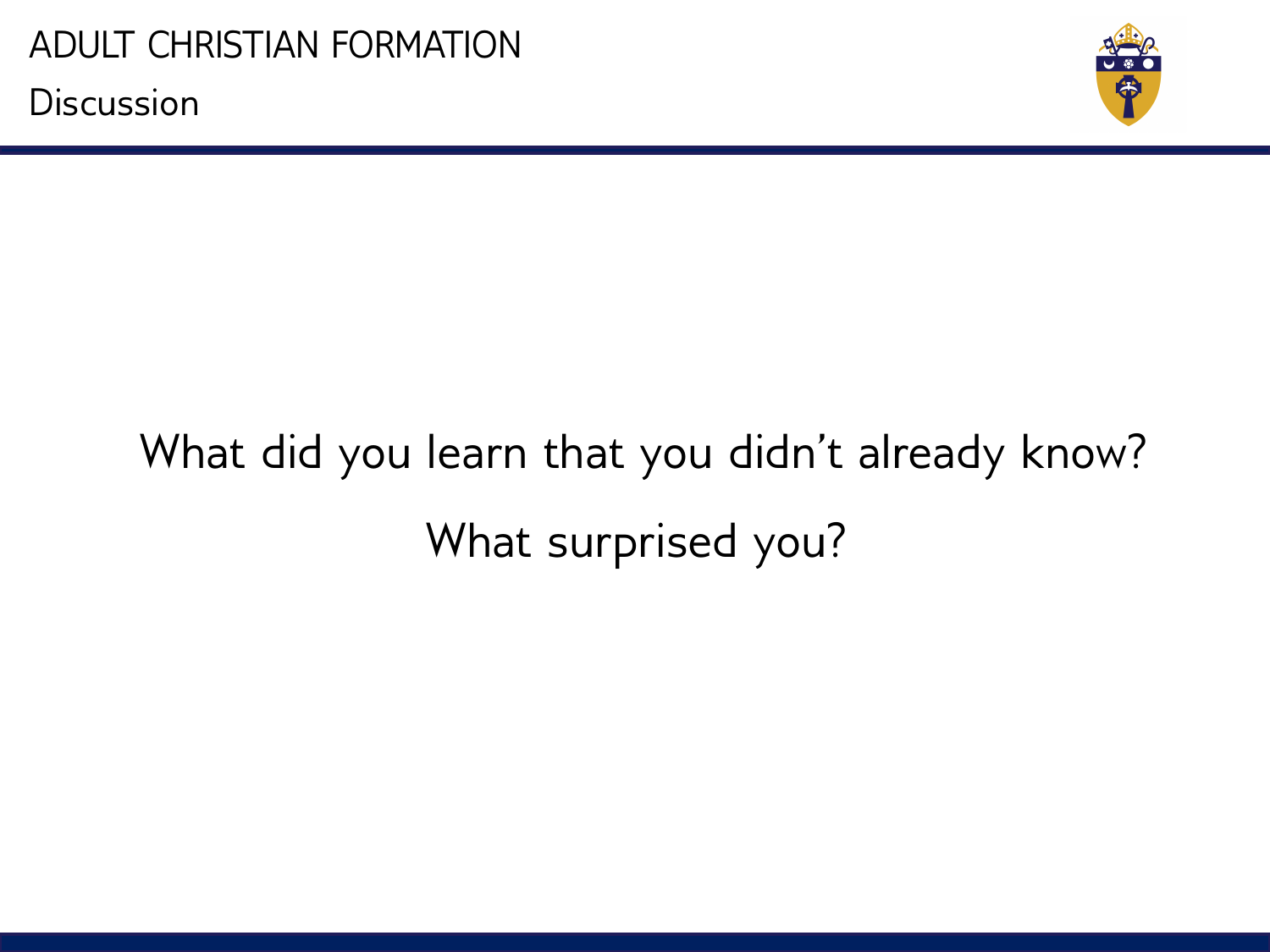

ADULT CHRISTIAN FORMATION
Discussion

What did you learn that you didn’t already know?
What surprised you?